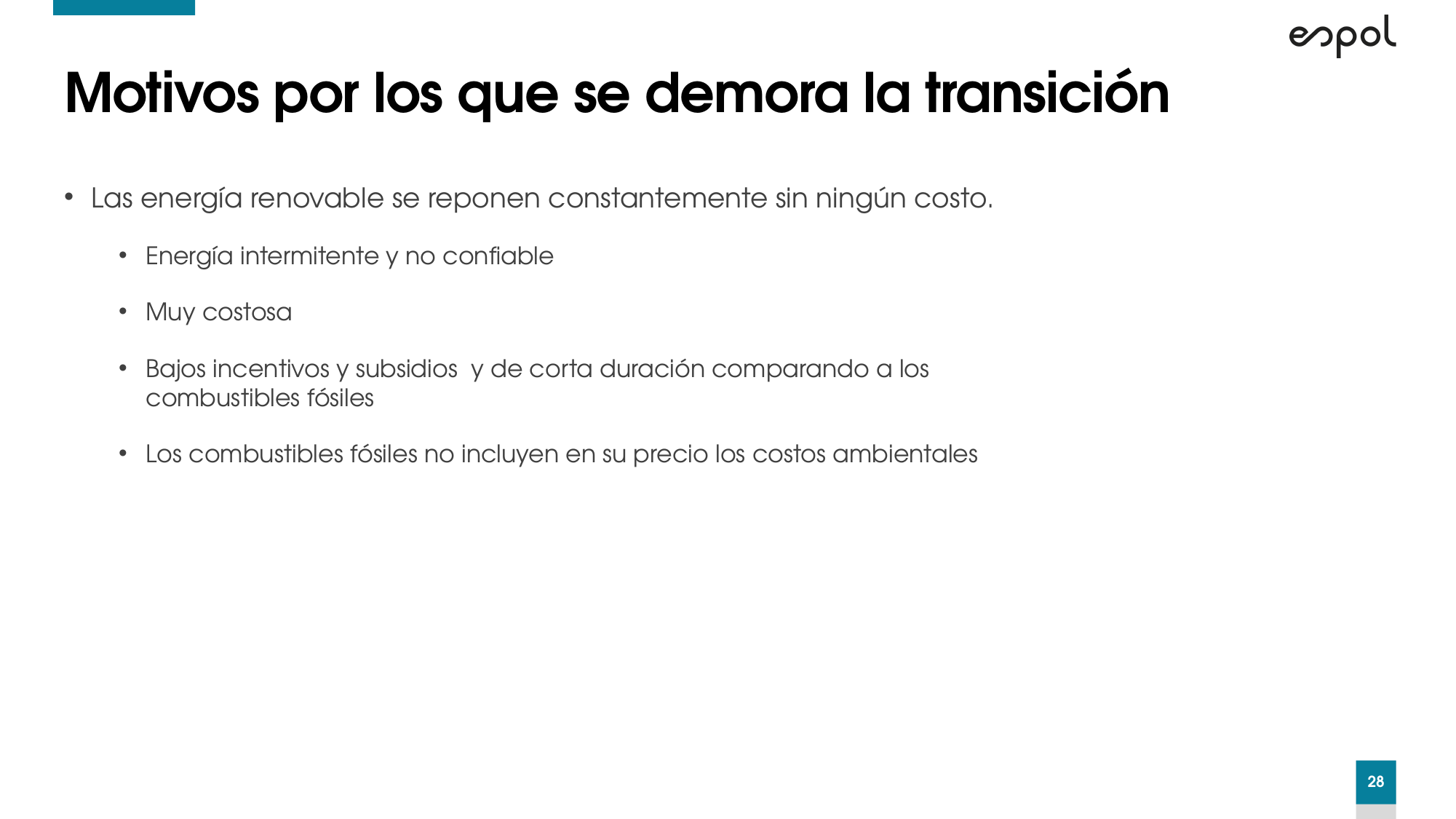

# Motivos por los que se demora la transición
Las energía renovable se reponen constantemente sin ningún costo.
Energía intermitente y no confiable
Muy costosa
Bajos incentivos y subsidios  y de corta duración comparando a los combustibles fósiles
Los combustibles fósiles no incluyen en su precio los costos ambientales